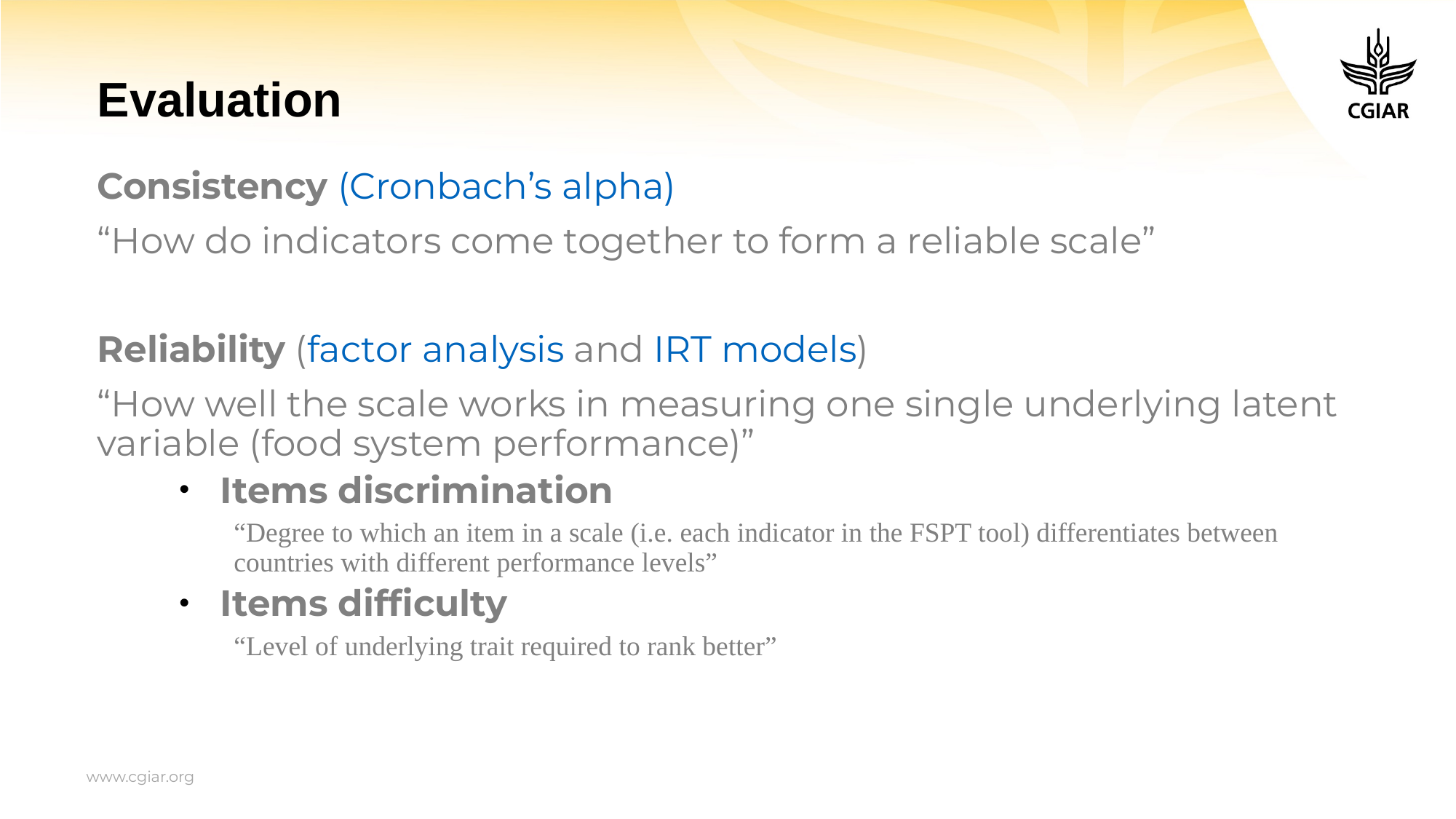

# Evaluation
Consistency (Cronbach’s alpha)
“How do indicators come together to form a reliable scale”

Reliability (factor analysis and IRT models)
“How well the scale works in measuring one single underlying latent variable (food system performance)”
Items discrimination
“Degree to which an item in a scale (i.e. each indicator in the FSPT tool) differentiates between countries with different performance levels”
Items difficulty
“Level of underlying trait required to rank better”